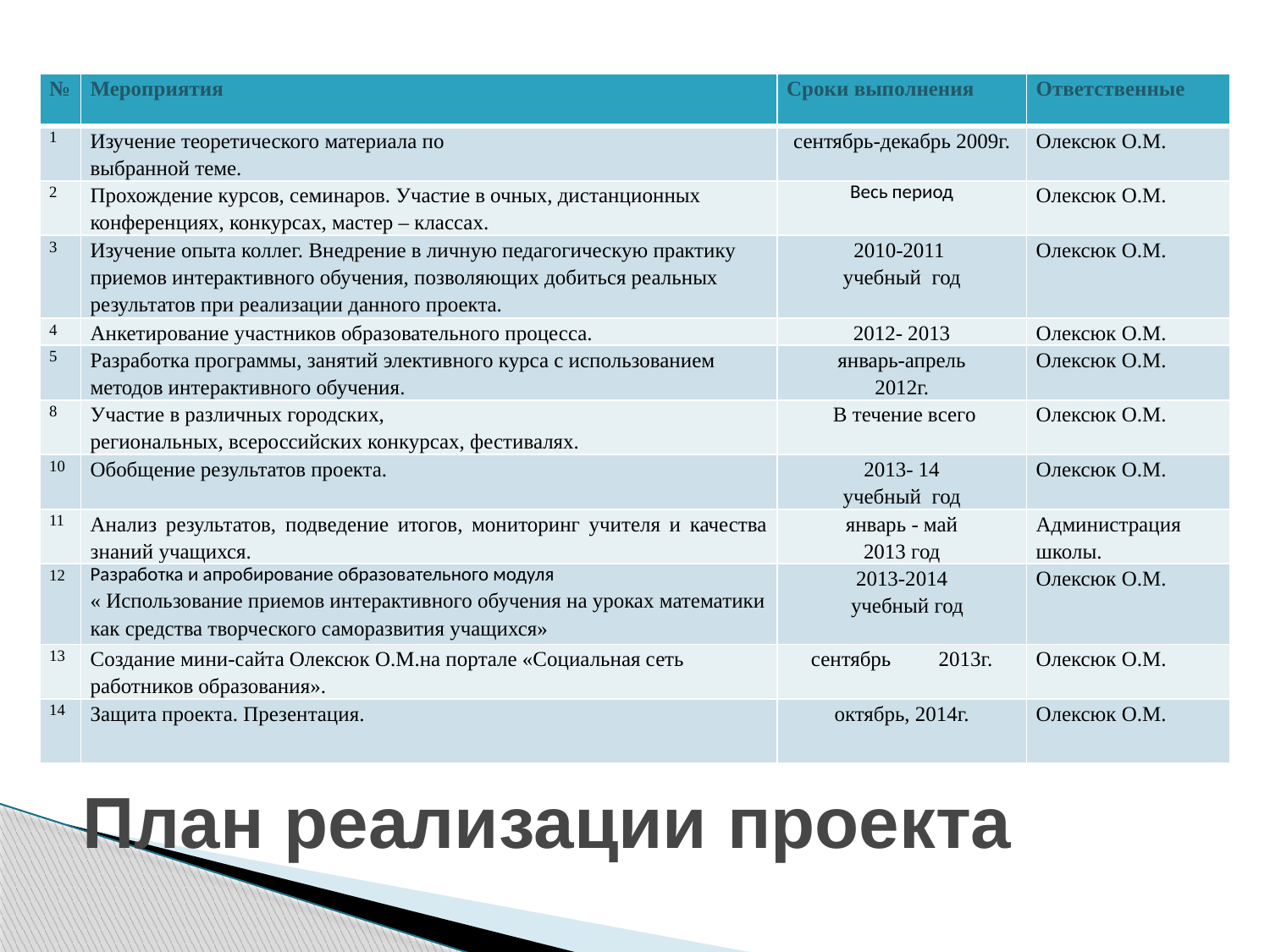

| № | Мероприятия | Сроки выполнения | Ответственные |
| --- | --- | --- | --- |
| 1 | Изучение теоретического материала по выбранной теме. | сентябрь-декабрь 2009г. | Олексюк О.М. |
| 2 | Прохождение курсов, семинаров. Участие в очных, дистанционных конференциях, конкурсах, мастер – классах. | Весь период | Олексюк О.М. |
| 3 | Изучение опыта коллег. Внедрение в личную педагогическую практику приемов интерактивного обучения, позволяющих добиться реальных результатов при реализации данного проекта. | 2010-2011 учебный год | Олексюк О.М. |
| 4 | Анкетирование участников образовательного процесса. | 2012- 2013 | Олексюк О.М. |
| 5 | Разработка программы, занятий элективного курса с использованием методов интерактивного обучения. | январь-апрель 2012г. | Олексюк О.М. |
| 8 | Участие в различных городских, региональных, всероссийских конкурсах, фестивалях. | В течение всего | Олексюк О.М. |
| 10 | Обобщение результатов проекта. | 2013- 14 учебный год | Олексюк О.М. |
| 11 | Анализ результатов, подведение итогов, мониторинг учителя и качества знаний учащихся. | январь - май 2013 год | Администрация школы. |
| 12 | Разработка и апробирование образовательного модуля « Использование приемов интерактивного обучения на уроках математики как средства творческого саморазвития учащихся» | 2013-2014 учебный год | Олексюк О.М. |
| 13 | Создание мини-сайта Олексюк О.М.на портале «Социальная сеть работников образования». | сентябрь 2013г. | Олексюк О.М. |
| 14 | Защита проекта. Презентация. | октябрь, 2014г. | Олексюк О.М. |
# План реализации проекта